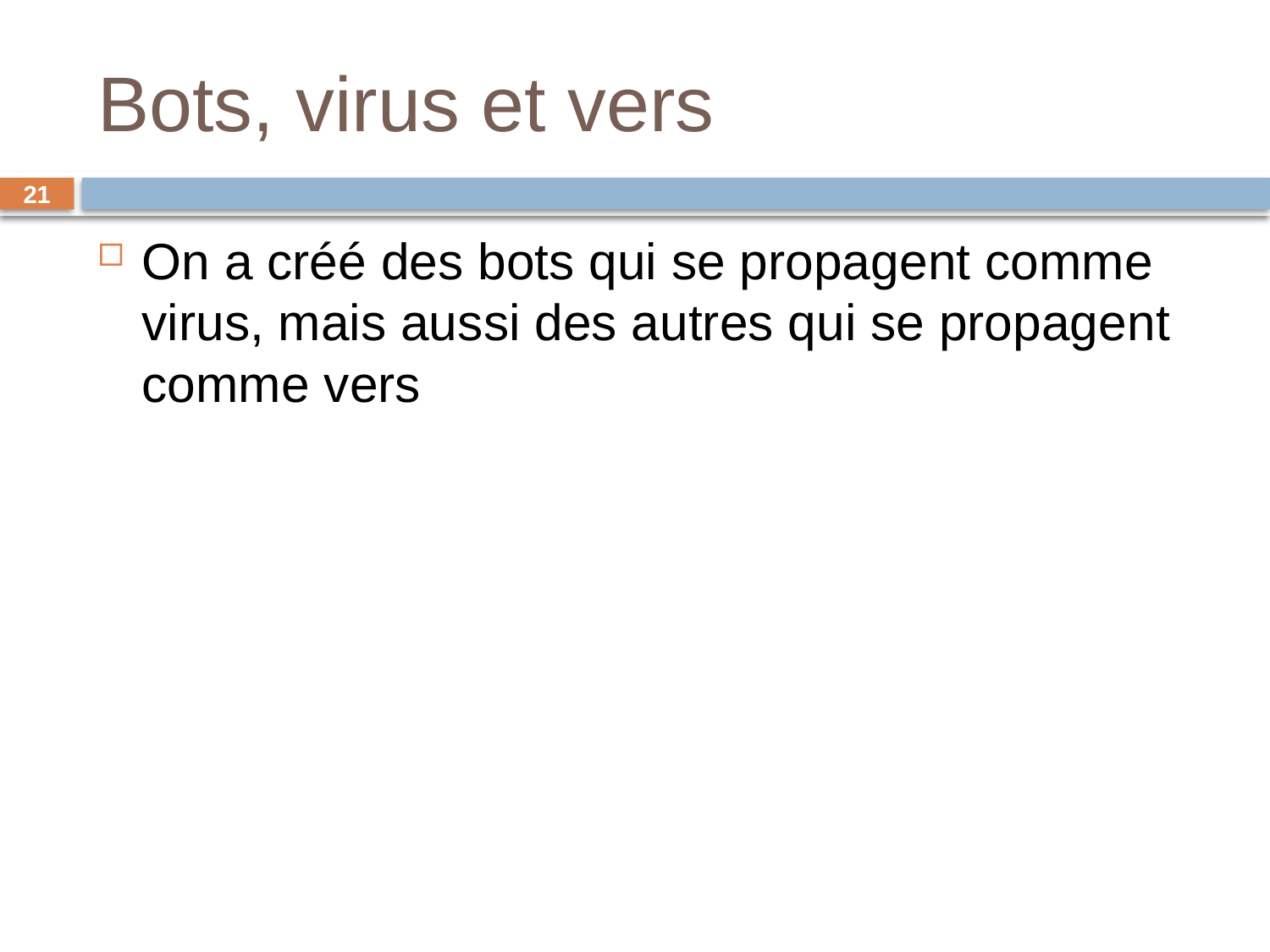

# Bots, virus et vers
21
On a créé des bots qui se propagent comme virus, mais aussi des autres qui se propagent comme vers